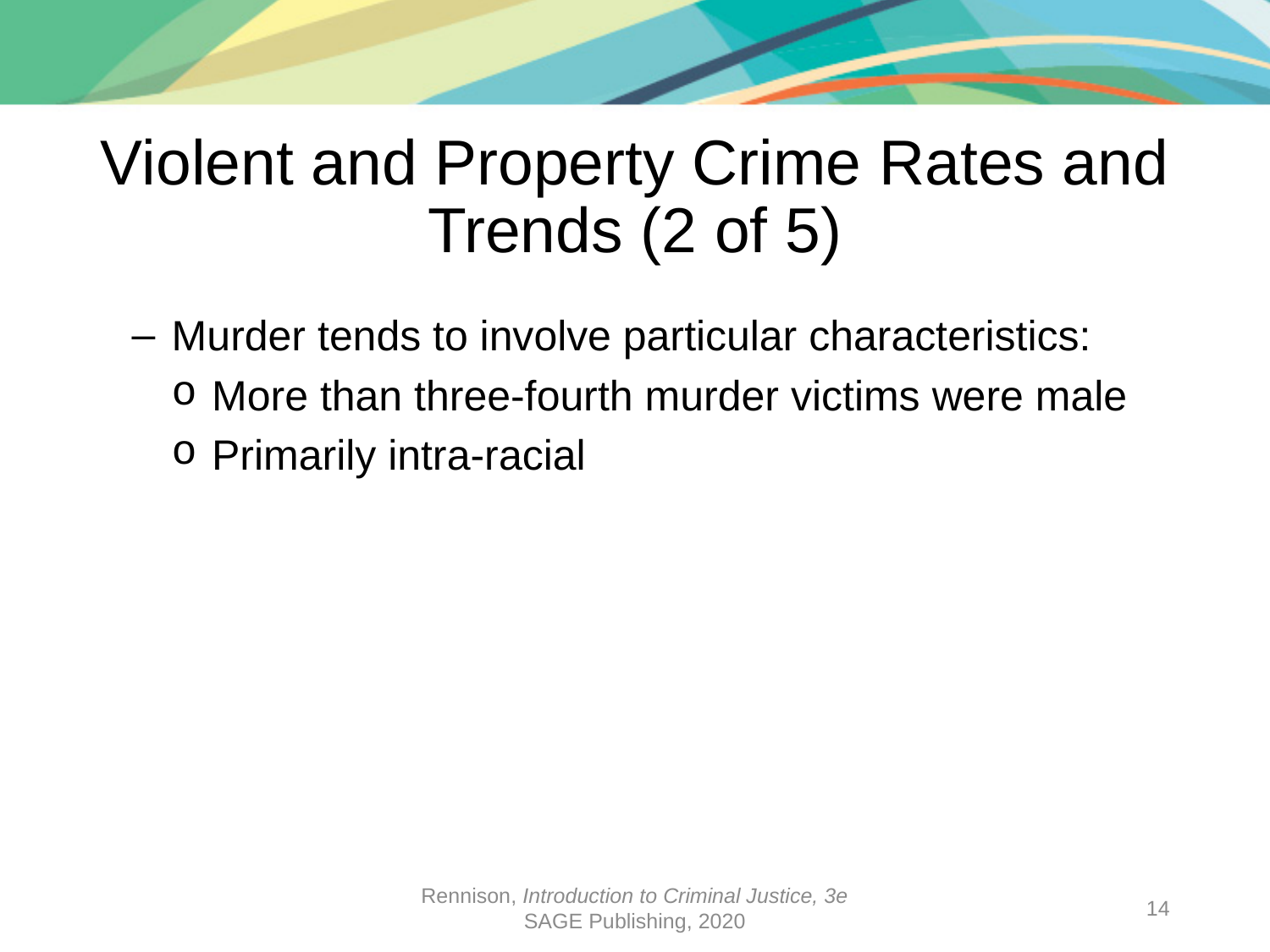

# Violent and Property Crime Rates and Trends (2 of 5)
Murder tends to involve particular characteristics:
More than three-fourth murder victims were male
Primarily intra-racial

Rennison, Introduction to Criminal Justice, 3e
SAGE Publishing, 2020
14